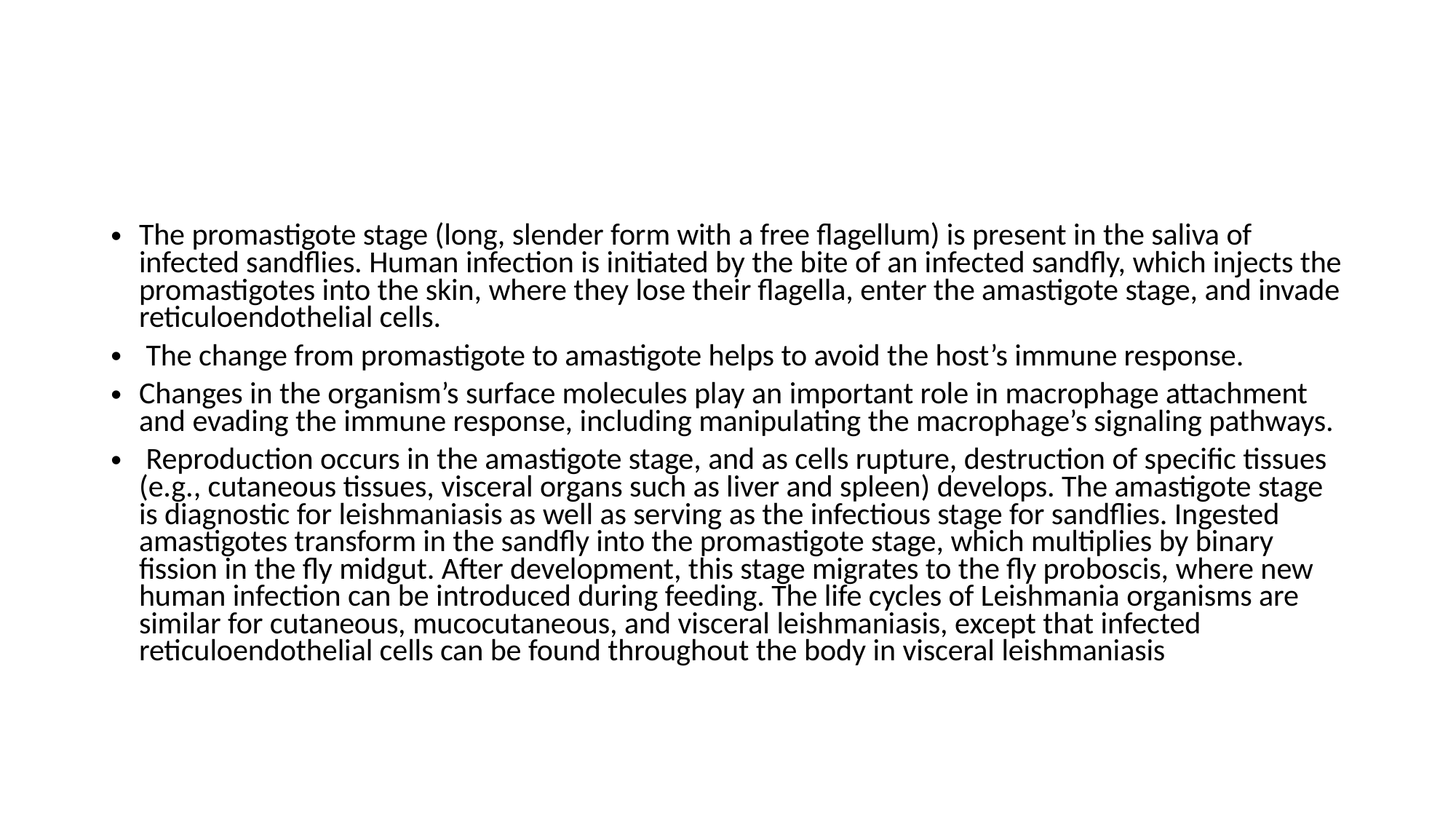

#
The promastigote stage (long, slender form with a free flagellum) is present in the saliva of infected sandflies. Human infection is initiated by the bite of an infected sandfly, which injects the promastigotes into the skin, where they lose their flagella, enter the amastigote stage, and invade reticuloendothelial cells.
 The change from promastigote to amastigote helps to avoid the host’s immune response.
Changes in the organism’s surface molecules play an important role in macrophage attachment and evading the immune response, including manipulating the macrophage’s signaling pathways.
 Reproduction occurs in the amastigote stage, and as cells rupture, destruction of specific tissues (e.g., cutaneous tissues, visceral organs such as liver and spleen) develops. The amastigote stage is diagnostic for leishmaniasis as well as serving as the infectious stage for sandflies. Ingested amastigotes transform in the sandfly into the promastigote stage, which multiplies by binary fission in the fly midgut. After development, this stage migrates to the fly proboscis, where new human infection can be introduced during feeding. The life cycles of Leishmania organisms are similar for cutaneous, mucocutaneous, and visceral leishmaniasis, except that infected reticuloendothelial cells can be found throughout the body in visceral leishmaniasis